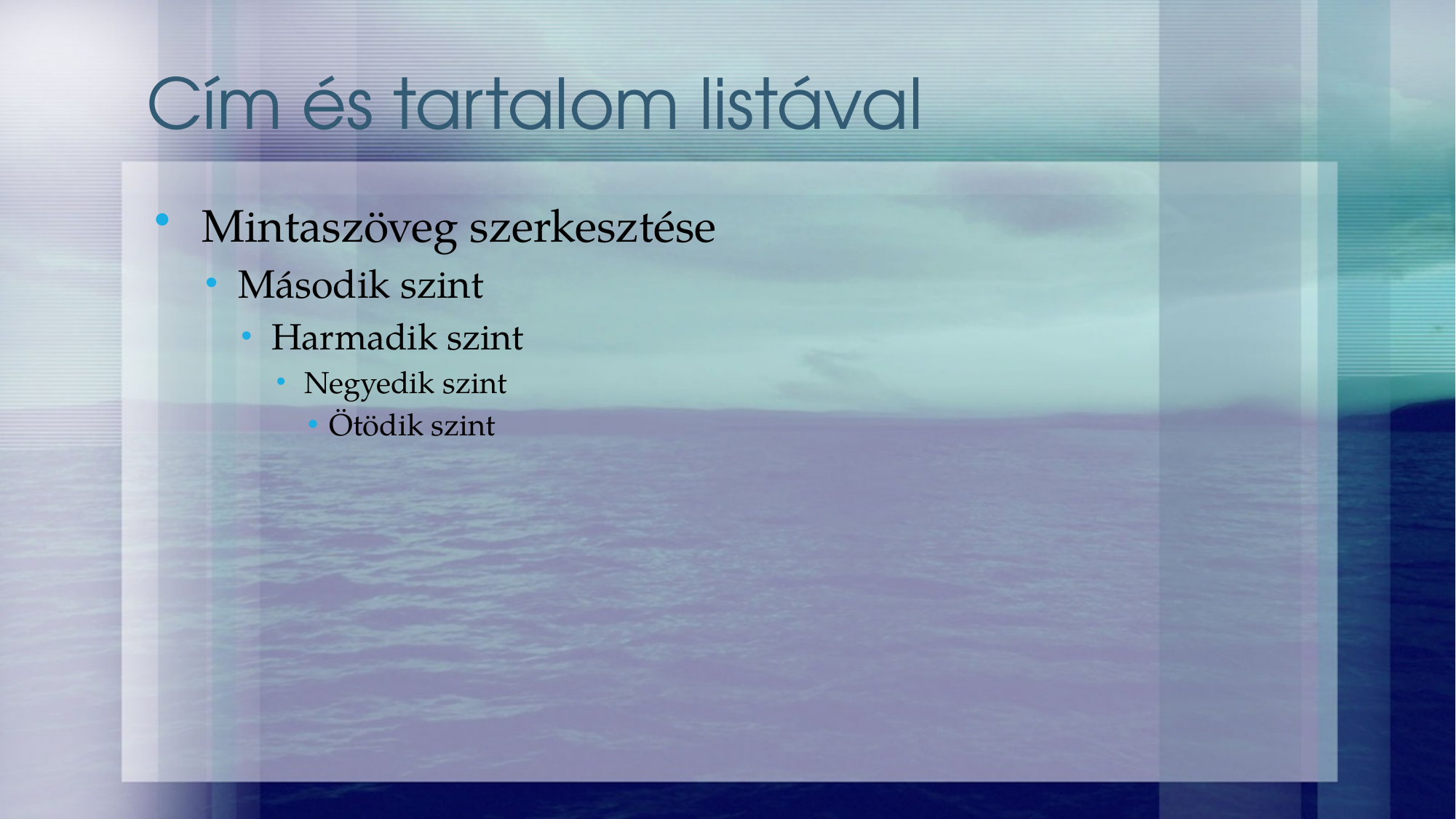

# Cím és tartalom listával
Mintaszöveg szerkesztése
Második szint
Harmadik szint
Negyedik szint
Ötödik szint